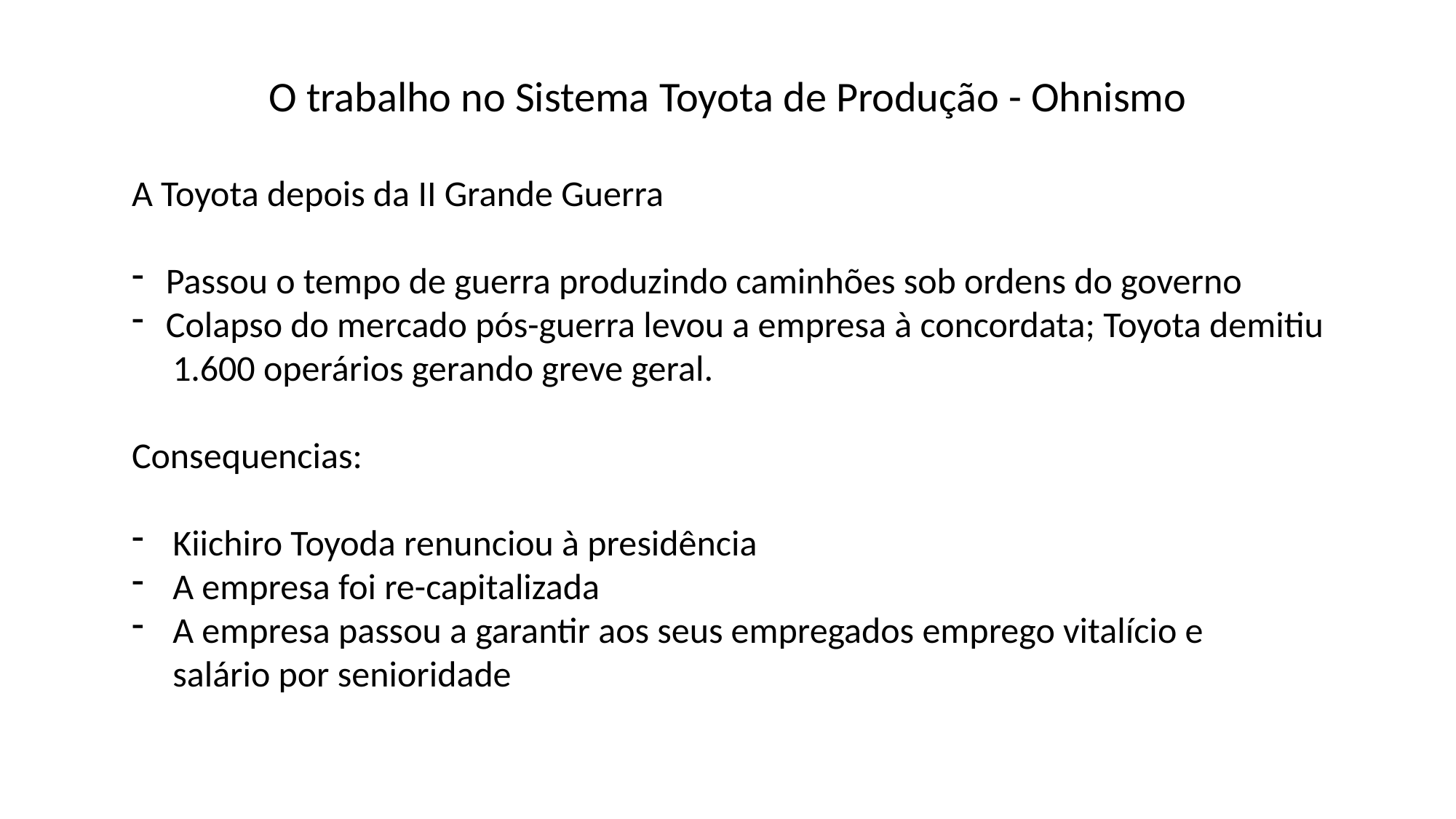

# O trabalho no Sistema Toyota de Produção - Ohnismo
A Toyota depois da II Grande Guerra

Passou o tempo de guerra produzindo caminhões sob ordens do governo
Colapso do mercado pós-guerra levou a empresa à concordata; Toyota demitiu
     1.600 operários gerando greve geral.

Consequencias:

Kiichiro Toyoda renunciou à presidência
A empresa foi re-capitalizada
A empresa passou a garantir aos seus empregados emprego vitalício e
     salário por senioridade